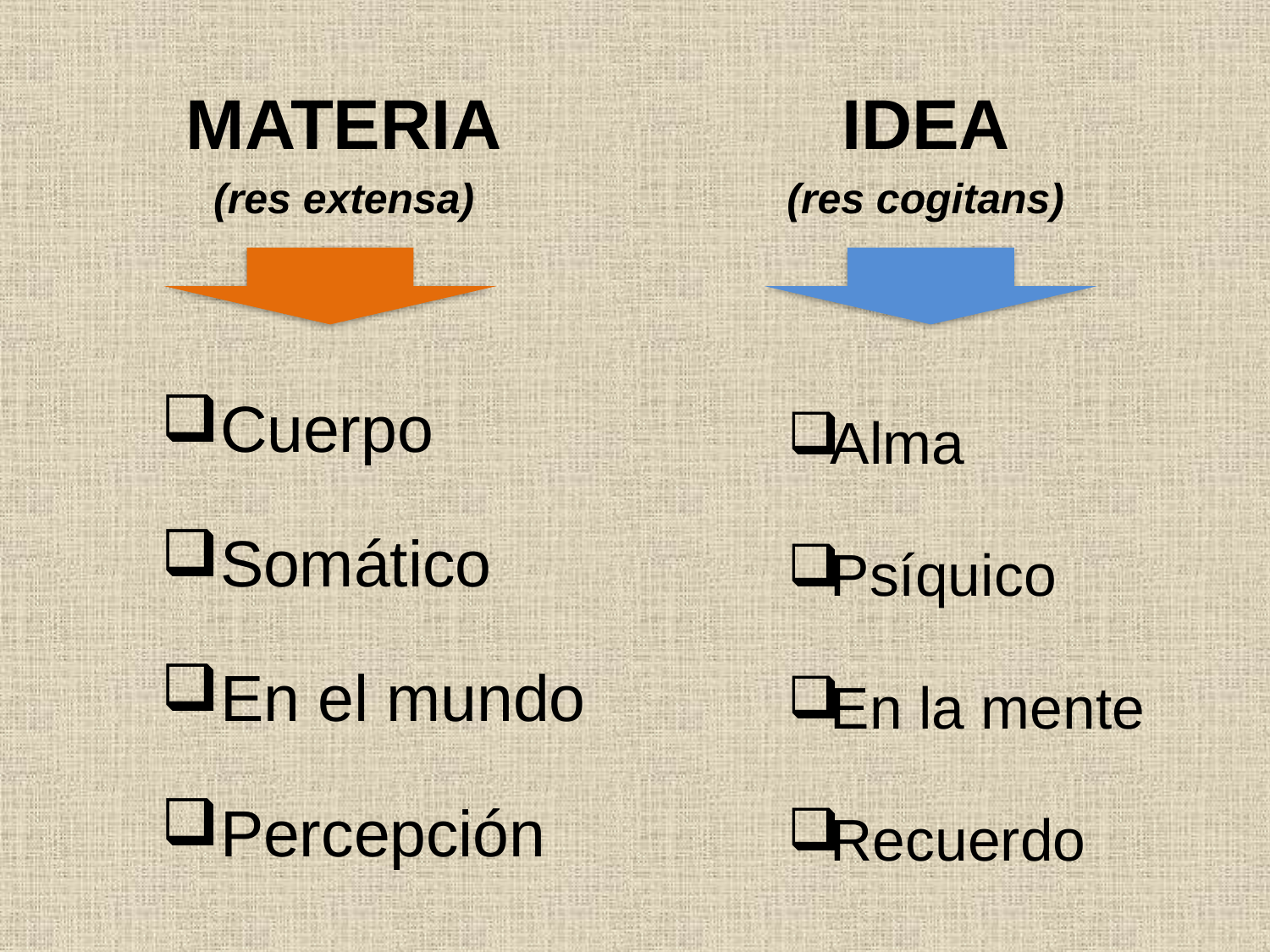

MATERIA
(res extensa)
IDEA
(res cogitans)

Cuerpo
Somático
En el mundo
Percepción
Alma
Psíquico
En la mente
Recuerdo